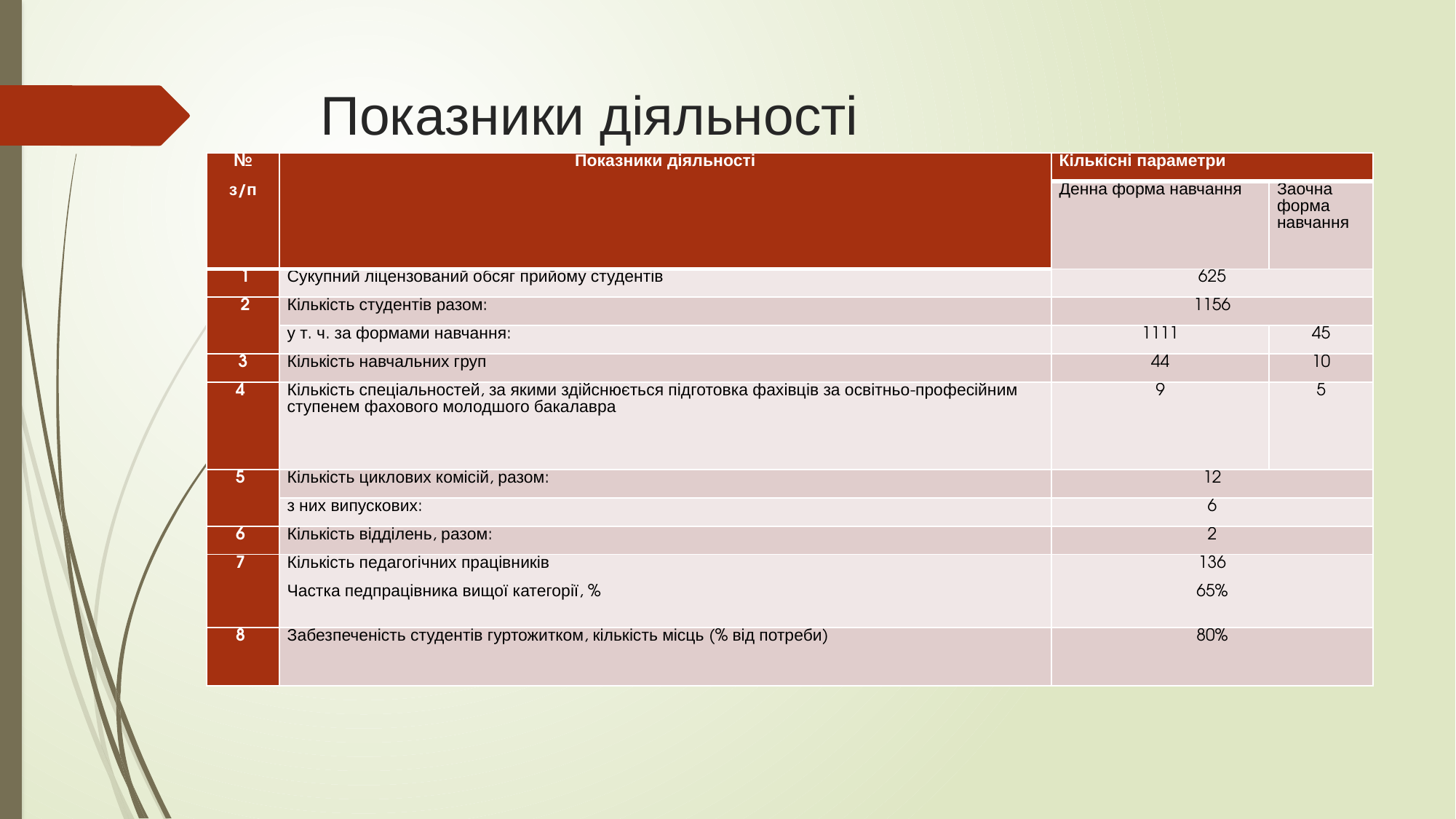

# Показники діяльності
| № з/п | Показники діяльності | Кількісні параметри |  |
| --- | --- | --- | --- |
|  |  | Денна форма навчання | Заочна форма навчання |
| 1 | Сукупний ліцензований обсяг прийому студентів | 625 |  |
| 2 | Кількість студентів разом: | 1156 |  |
|  | у т. ч. за формами навчання: | 1111 | 45 |
| 3 | Кількість навчальних груп | 44 | 10 |
| 4 | Кількість спеціальностей, за якими здійснюється підготовка фахівців за освітньо-професійним ступенем фахового молодшого бакалавра | 9 | 5 |
| 5 | Кількість циклових комісій, разом: | 12 |  |
|  | з них випускових: | 6 |  |
| 6 | Кількість відділень, разом: | 2 |  |
| 7 | Кількість педагогічних працівників Частка педпрацівника вищої категорії, % | 136 65% |  |
| 8 | Забезпеченість студентів гуртожитком, кількість місць (% від потреби) | 80% |  |